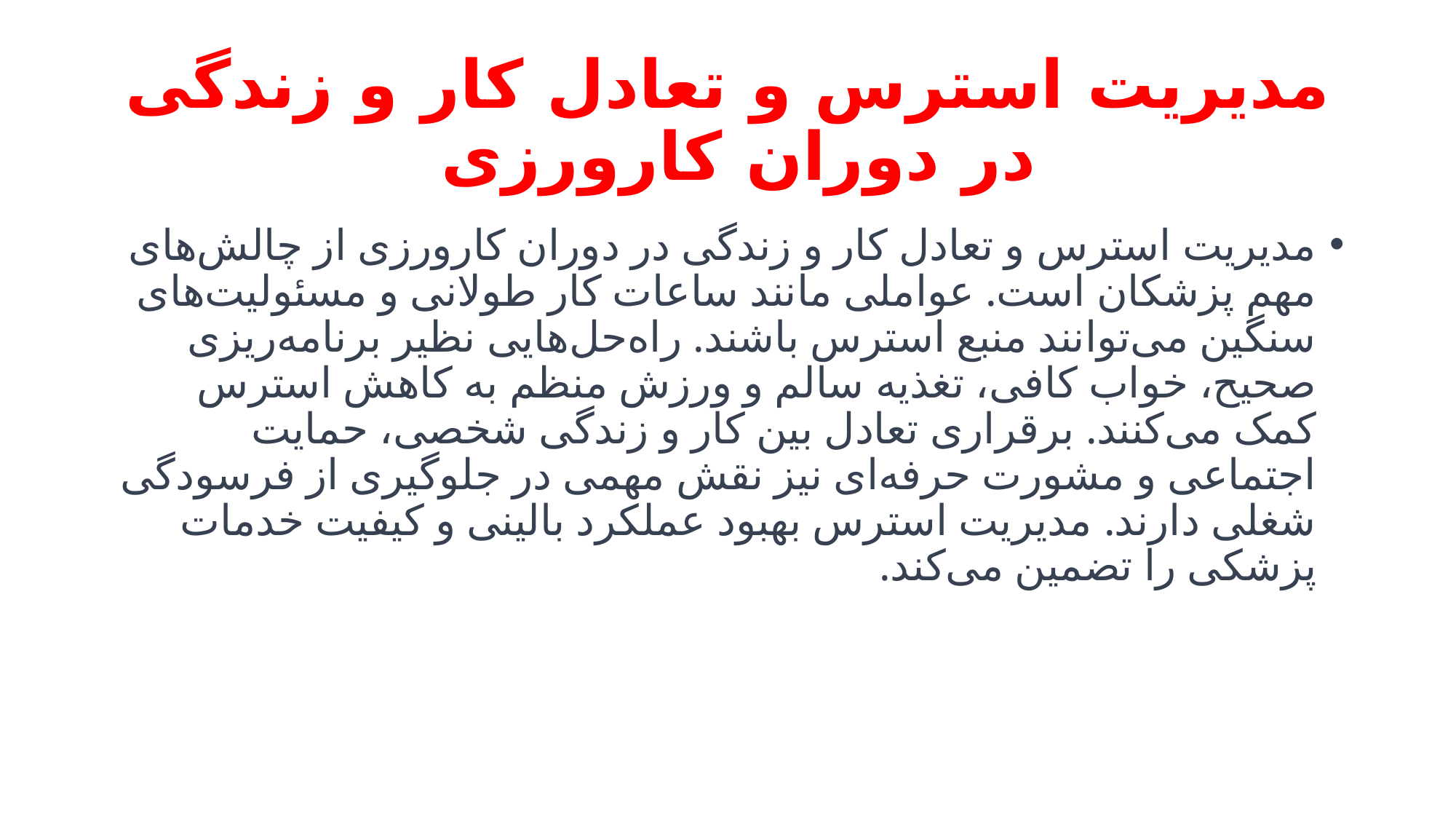

# مدیریت استرس و تعادل کار و زندگی در دوران کارورزی
مدیریت استرس و تعادل کار و زندگی در دوران کارورزی از چالش‌های مهم پزشکان است. عواملی مانند ساعات کار طولانی و مسئولیت‌های سنگین می‌توانند منبع استرس باشند. راه‌حل‌هایی نظیر برنامه‌ریزی صحیح، خواب کافی، تغذیه سالم و ورزش منظم به کاهش استرس کمک می‌کنند. برقراری تعادل بین کار و زندگی شخصی، حمایت اجتماعی و مشورت حرفه‌ای نیز نقش مهمی در جلوگیری از فرسودگی شغلی دارند. مدیریت استرس بهبود عملکرد بالینی و کیفیت خدمات پزشکی را تضمین می‌کند.